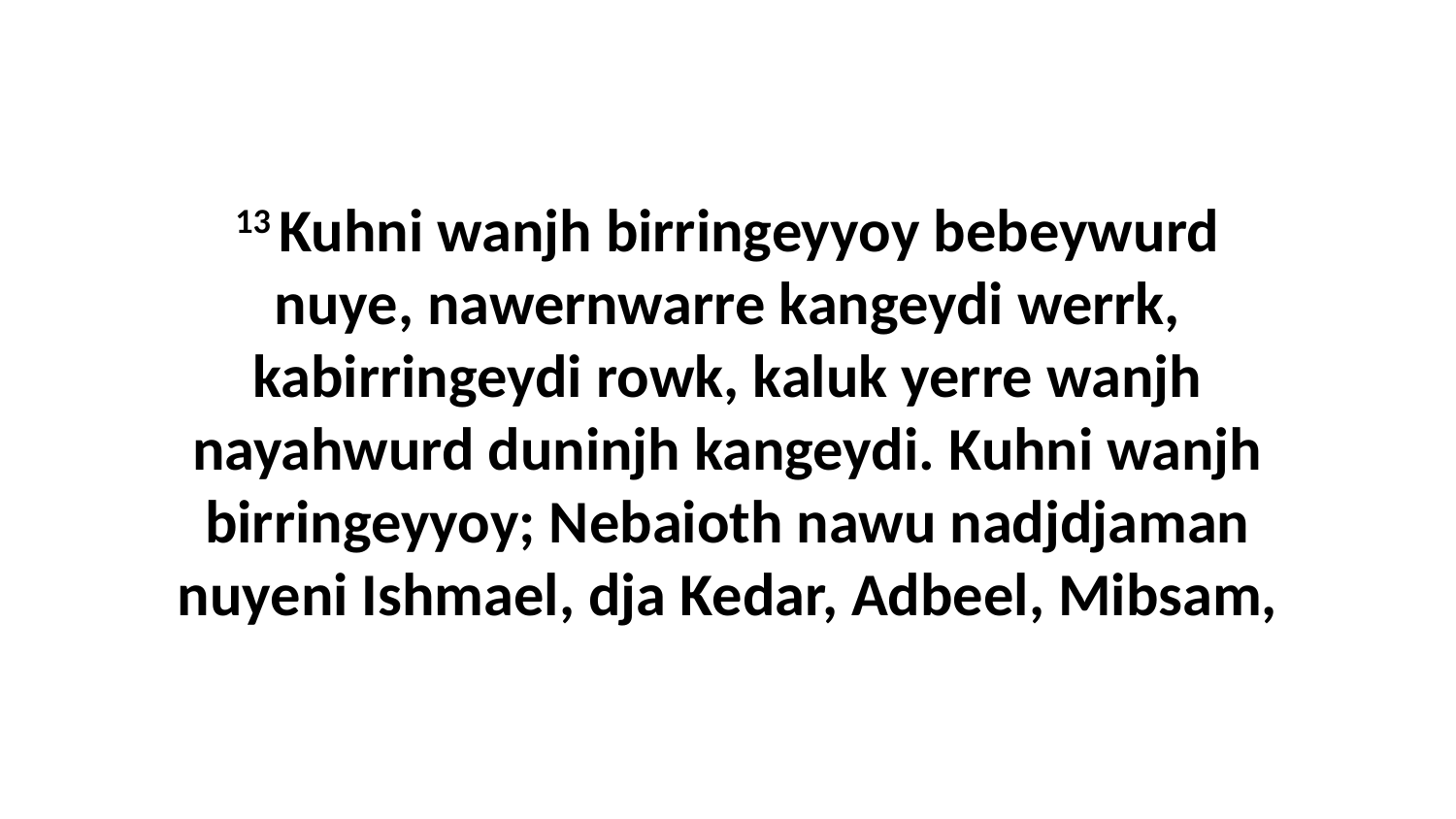

13 Kuhni wanjh birringeyyoy bebeywurd nuye, nawernwarre kangeydi werrk, kabirringeydi rowk, kaluk yerre wanjh nayahwurd duninjh kangeydi. Kuhni wanjh birringeyyoy; Nebaioth nawu nadjdjaman nuyeni Ishmael, dja Kedar, Adbeel, Mibsam,